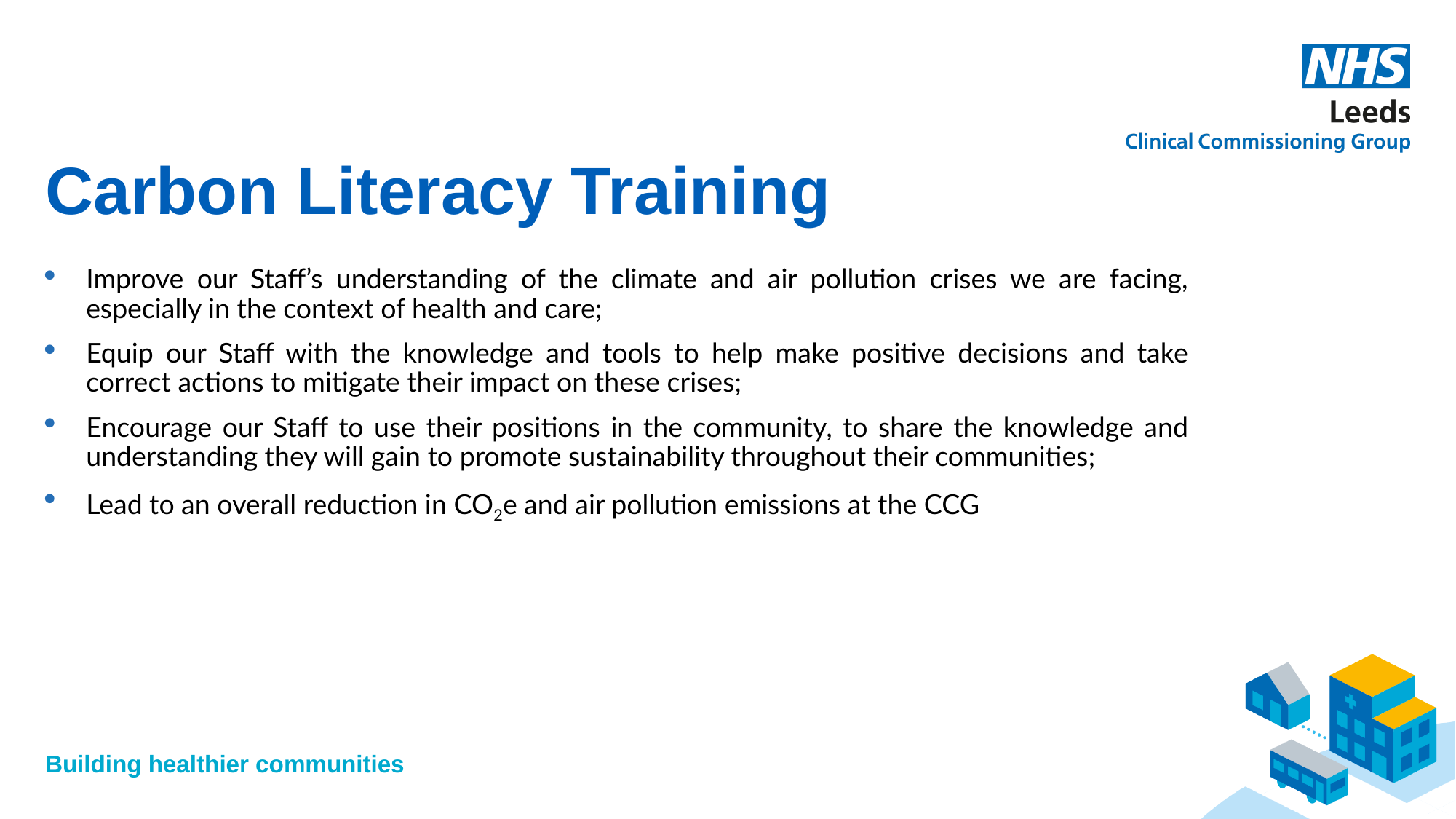

# Carbon Literacy Training
Improve our Staff’s understanding of the climate and air pollution crises we are facing, especially in the context of health and care;
Equip our Staff with the knowledge and tools to help make positive decisions and take correct actions to mitigate their impact on these crises;
Encourage our Staff to use their positions in the community, to share the knowledge and understanding they will gain to promote sustainability throughout their communities;
Lead to an overall reduction in CO­2e and air pollution emissions at the CCG